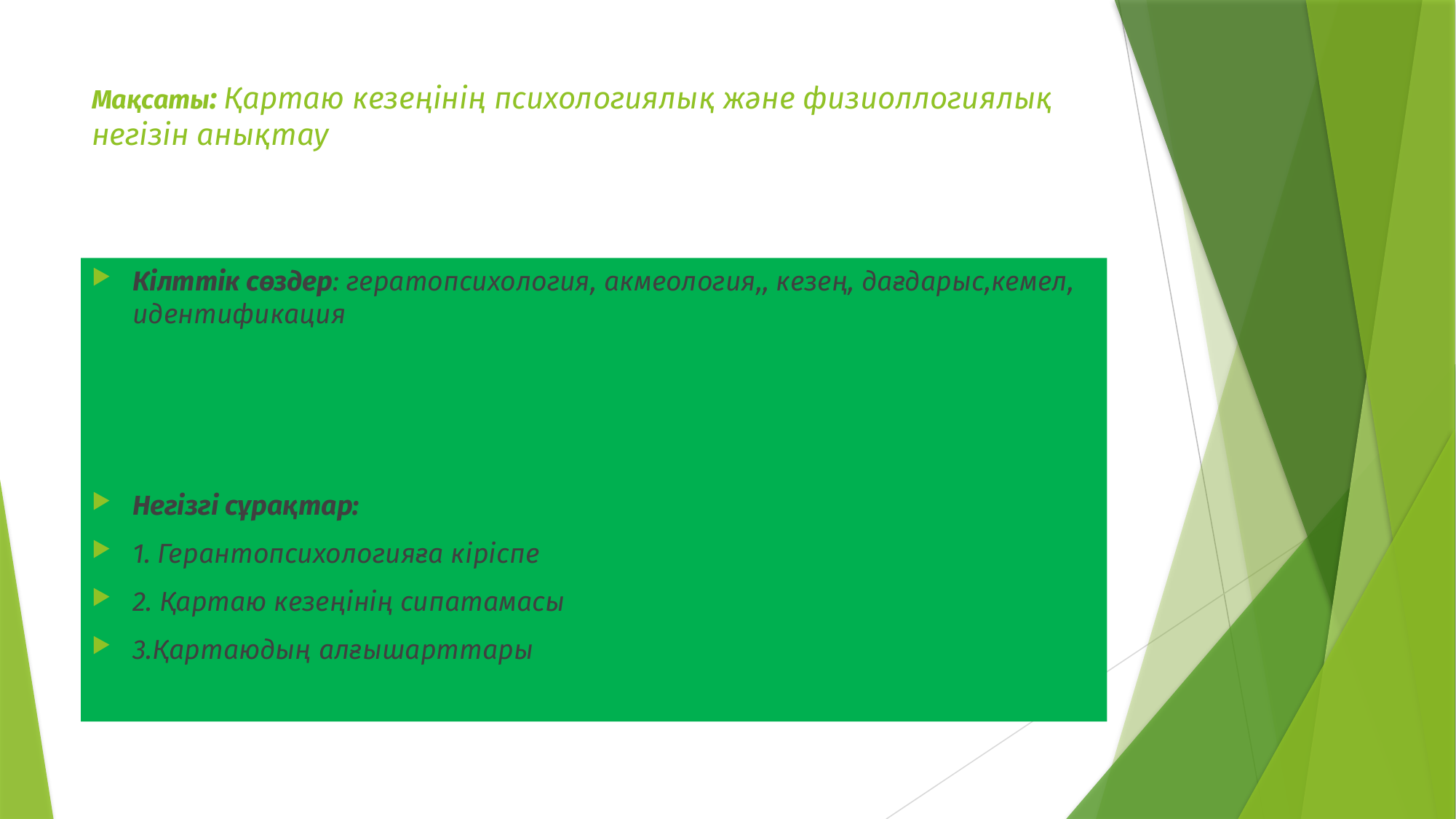

# Мақсаты: Қартаю кезеңінің психологиялық және физиоллогиялық негізін анықтау
Кілттік сөздер: гератопсихология, акмеология,, кезең, дағдарыс,кемел, идентификация

Негізгі сұрақтар:
1. Герантопсихологияға кіріспе
2. Қартаю кезеңінің сипатамасы
3.Қартаюдың алғышарттары